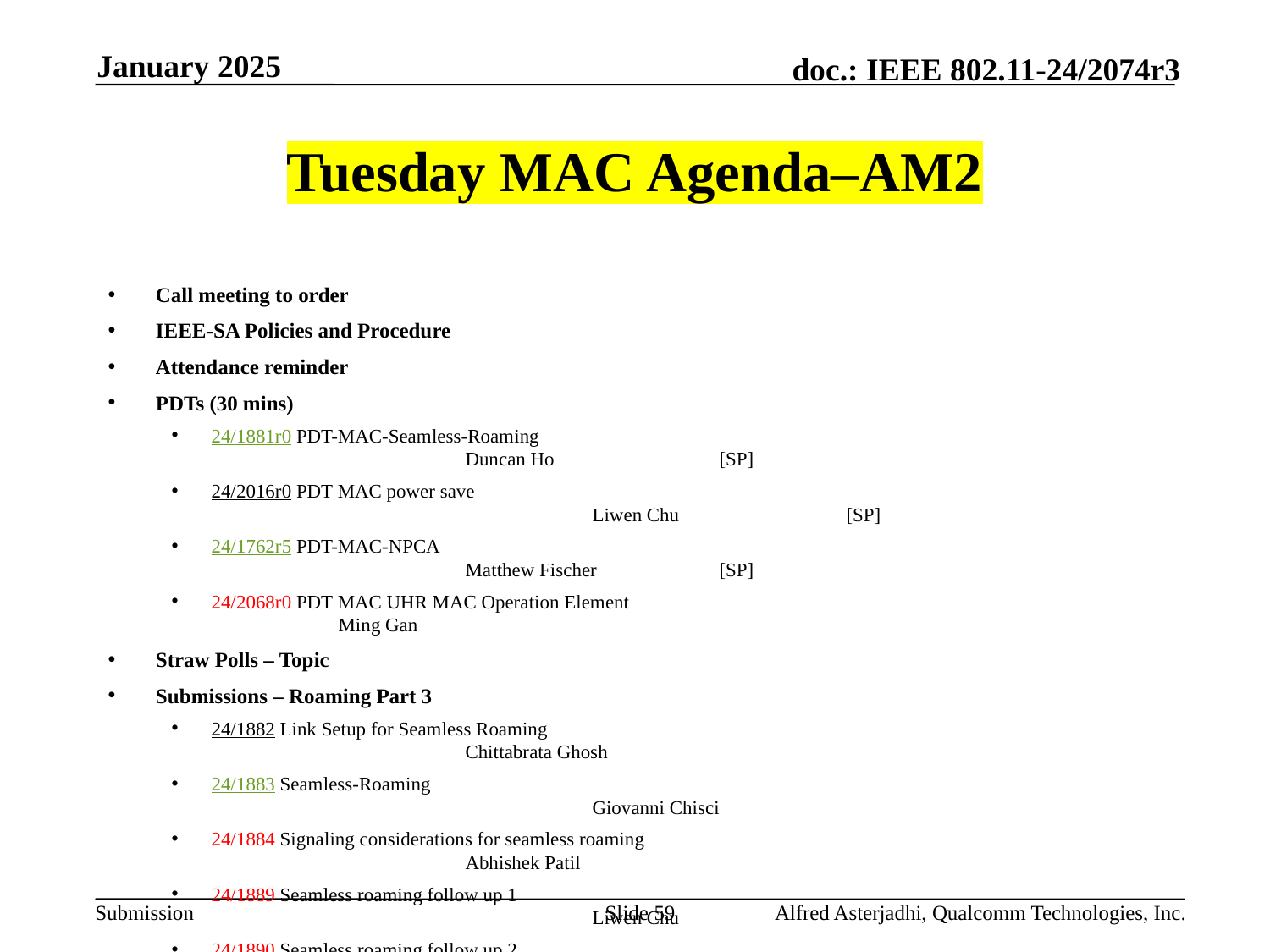

January 2025
# Tuesday MAC Agenda–AM2
Call meeting to order
IEEE-SA Policies and Procedure
Attendance reminder
PDTs (30 mins)
24/1881r0 PDT-MAC-Seamless-Roaming 							Duncan Ho 		[SP]
24/2016r0 PDT MAC power save 								Liwen Chu 		[SP]
24/1762r5 PDT-MAC-NPCA 								Matthew Fischer 	[SP]
24/2068r0 PDT MAC UHR MAC Operation Element 					Ming Gan
Straw Polls – Topic
Submissions – Roaming Part 3
24/1882 Link Setup for Seamless Roaming 							Chittabrata Ghosh
24/1883 Seamless-Roaming	 								Giovanni Chisci
24/1884 Signaling considerations for seamless roaming 						Abhishek Patil
24/1889 Seamless roaming follow up 1 								Liwen Chu
24/1890 Seamless roaming follow up 2 								Liwen Chu
24/1898 Low Latency Roaming Flow 								Pooya Monajemi
AoB:
Recess
Slide 59
Alfred Asterjadhi, Qualcomm Technologies, Inc.